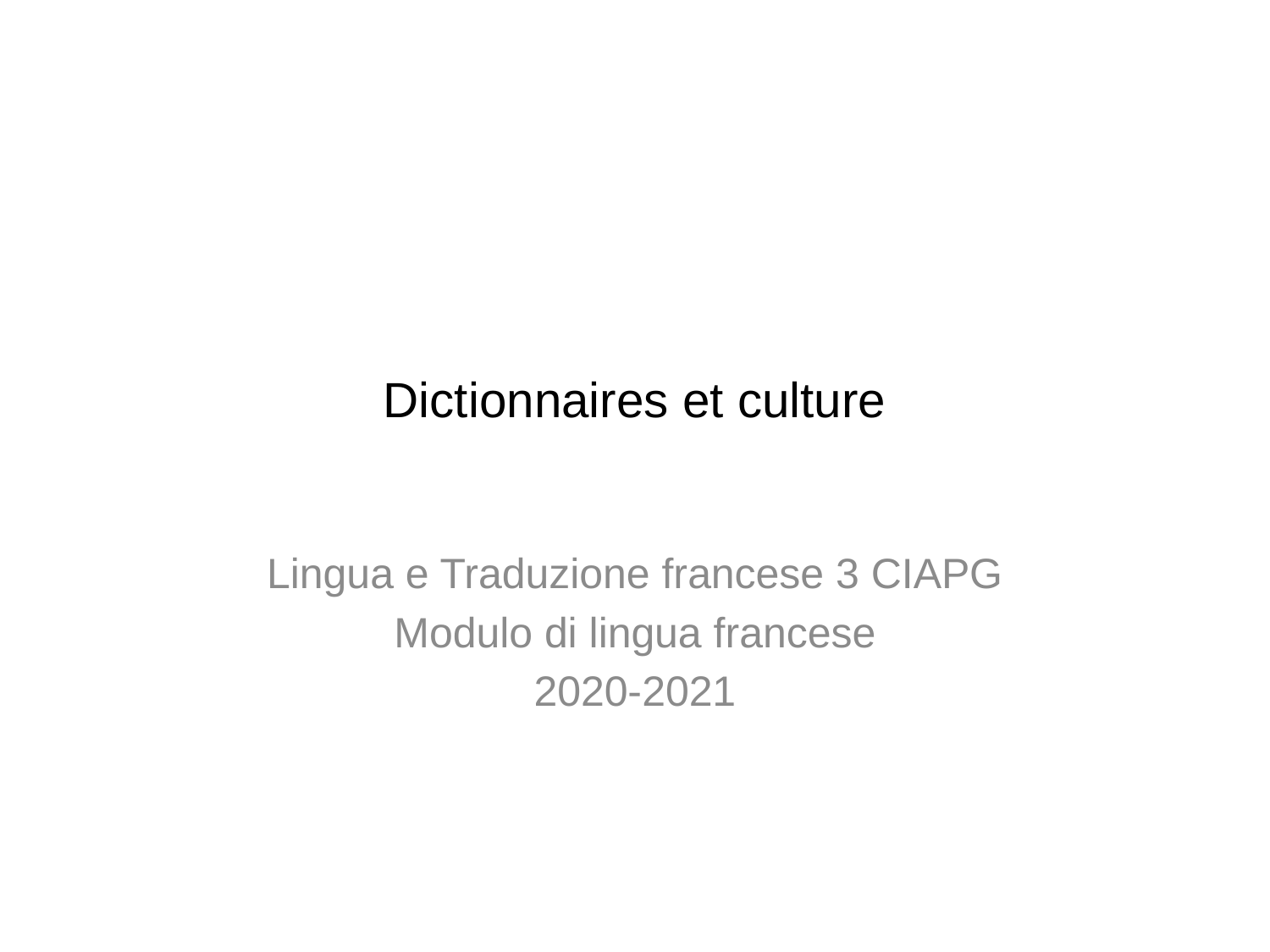

# Dictionnaires et culture
Lingua e Traduzione francese 3 CIAPG
Modulo di lingua francese
2020-2021